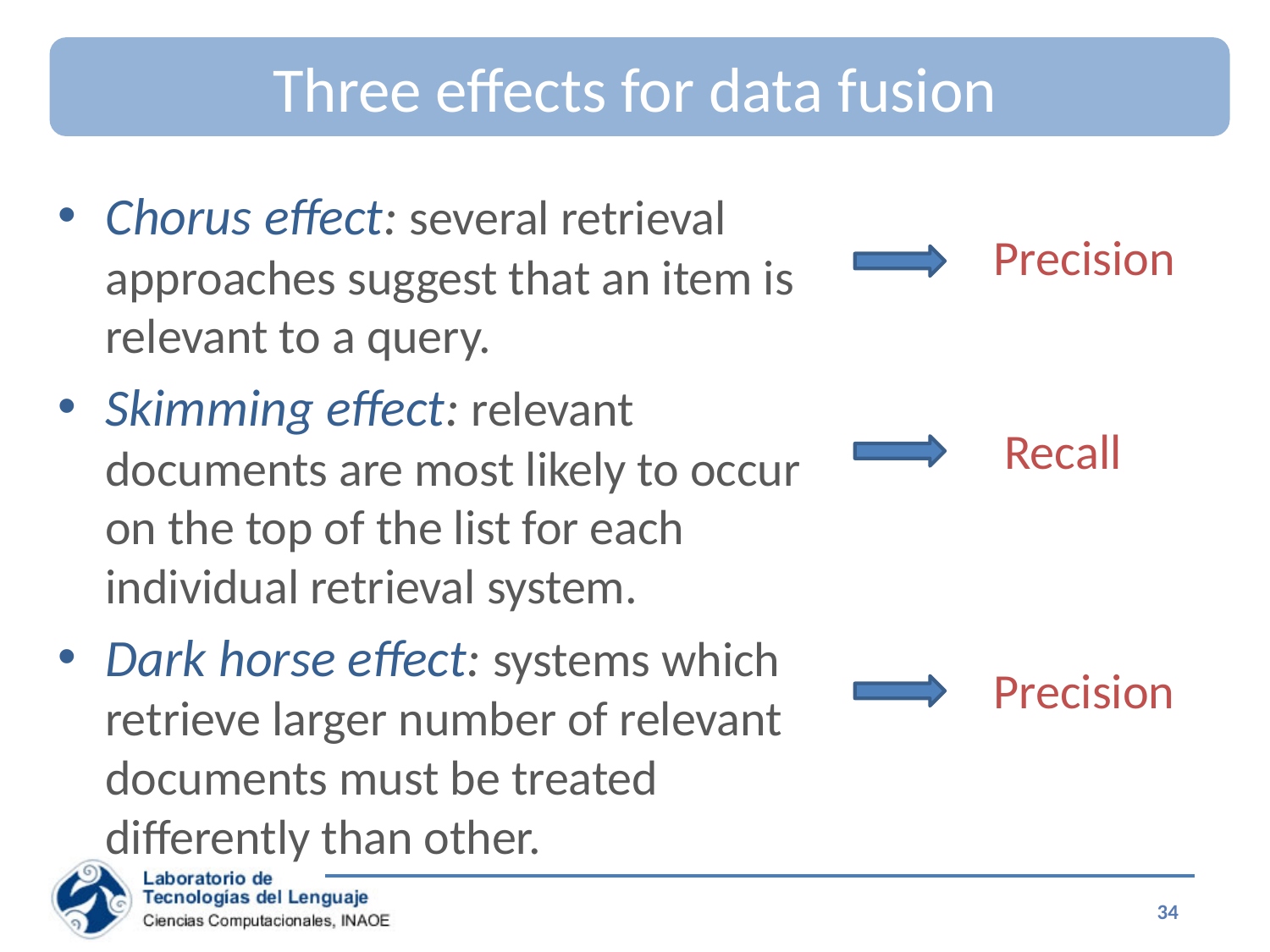

# Three effects for data fusion
Chorus effect: several retrieval approaches suggest that an item is relevant to a query.
Skimming effect: relevant documents are most likely to occur on the top of the list for each individual retrieval system.
Dark horse effect: systems which retrieve larger number of relevant documents must be treated differently than other.

Precision

Recall

Precision

34
Special Topics on Information Retrieval